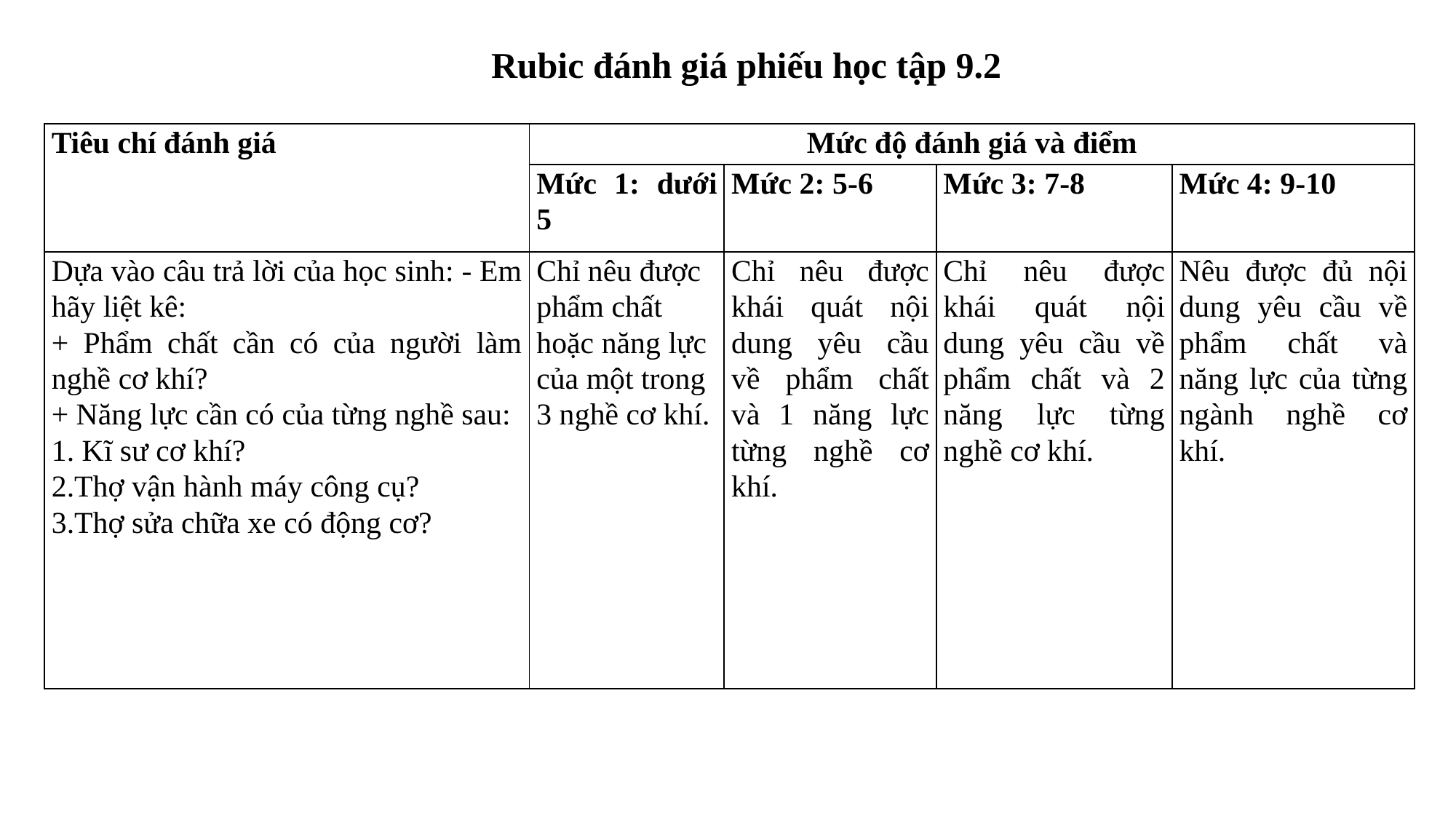

Rubic đánh giá phiếu học tập 9.2
| Tiêu chí đánh giá | Mức độ đánh giá và điểm |  |  |  |
| --- | --- | --- | --- | --- |
|  | Mức 1: dưới 5 | Mức 2: 5-6 | Mức 3: 7-8 | Mức 4: 9-10 |
| Dựa vào câu trả lời của học sinh: - Em hãy liệt kê: + Phẩm chất cần có của người làm nghề cơ khí? + Năng lực cần có của từng nghề sau: 1. Kĩ sư cơ khí? 2.Thợ vận hành máy công cụ? 3.Thợ sửa chữa xe có động cơ? | Chỉ nêu được phẩm chất hoặc năng lực của một trong 3 nghề cơ khí. | Chỉ nêu được khái quát nội dung yêu cầu về phẩm chất và 1 năng lực từng nghề cơ khí. | Chỉ nêu được khái quát nội dung yêu cầu về phẩm chất và 2 năng lực từng nghề cơ khí. | Nêu được đủ nội dung yêu cầu về phẩm chất và năng lực của từng ngành nghề cơ khí. |